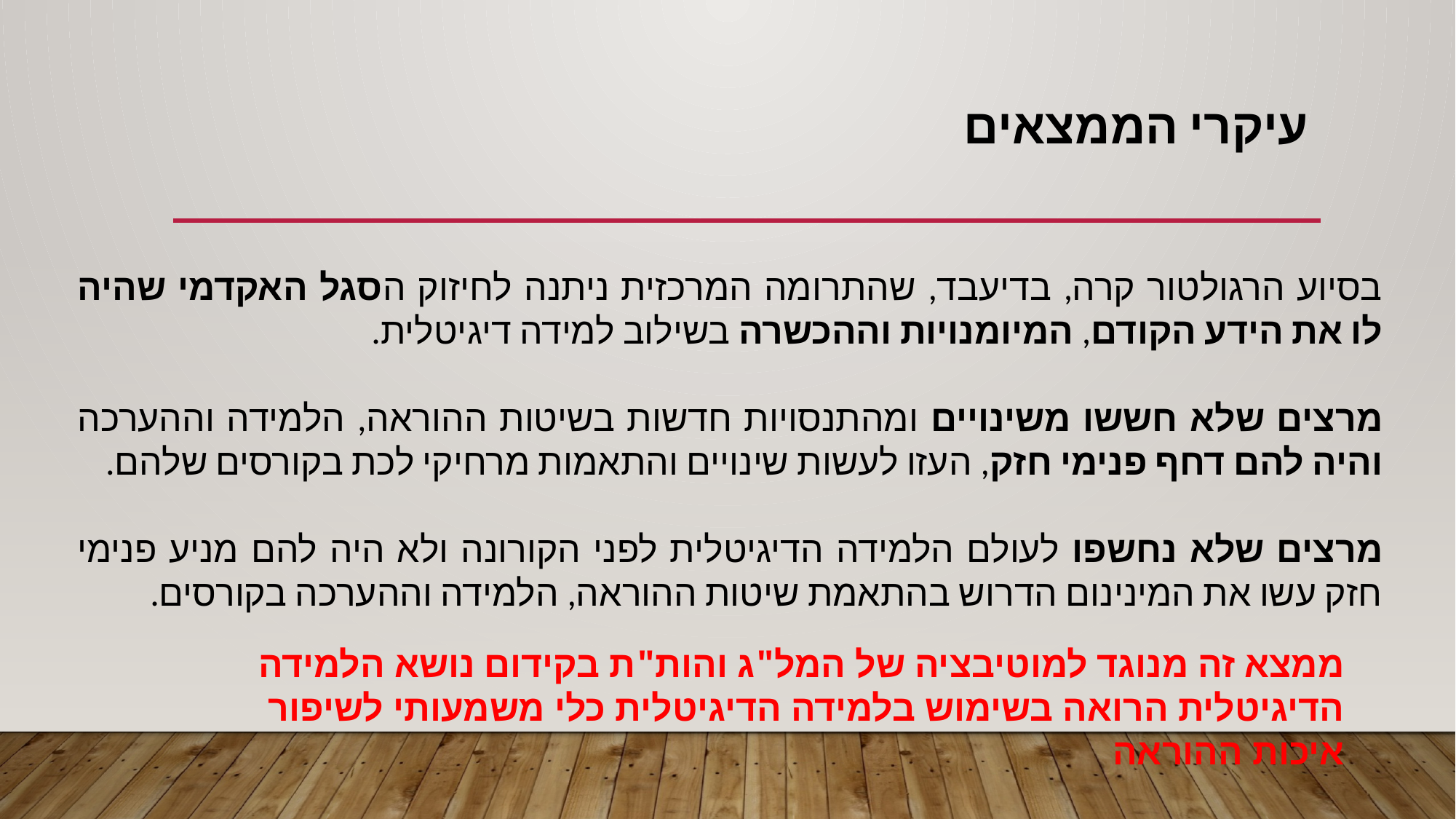

# עיקרי הממצאים
בסיוע הרגולטור קרה, בדיעבד, שהתרומה המרכזית ניתנה לחיזוק הסגל האקדמי שהיה לו את הידע הקודם, המיומנויות וההכשרה בשילוב למידה דיגיטלית.

מרצים שלא חששו משינויים ומהתנסויות חדשות בשיטות ההוראה, הלמידה וההערכה והיה להם דחף פנימי חזק, העזו לעשות שינויים והתאמות מרחיקי לכת בקורסים שלהם.

מרצים שלא נחשפו לעולם הלמידה הדיגיטלית לפני הקורונה ולא היה להם מניע פנימי חזק עשו את המינינום הדרוש בהתאמת שיטות ההוראה, הלמידה וההערכה בקורסים.
ממצא זה מנוגד למוטיבציה של המל"ג והות"ת בקידום נושא הלמידה הדיגיטלית הרואה בשימוש בלמידה הדיגיטלית כלי משמעותי לשיפור איכות ההוראה